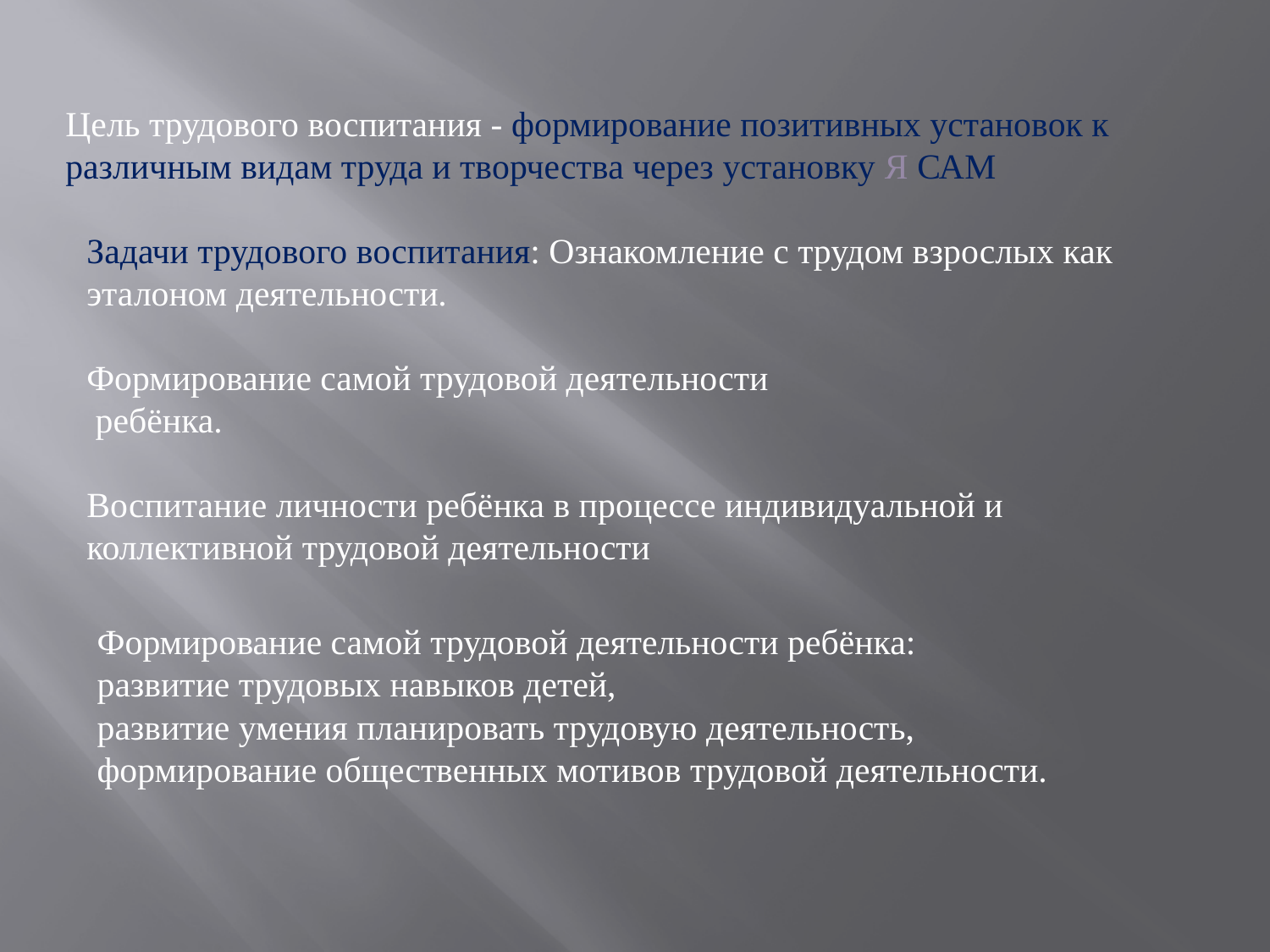

#
Цель трудового воспитания - формирование позитивных установок к различным видам труда и творчества через установку Я САМ

Задачи трудового воспитания: Ознакомление с трудом взрослых как эталоном деятельности.
Формирование самой трудовой деятельности
 ребёнка.
Воспитание личности ребёнка в процессе индивидуальной и коллективной трудовой деятельности

Формирование самой трудовой деятельности ребёнка:
развитие трудовых навыков детей,
развитие умения планировать трудовую деятельность,
формирование общественных мотивов трудовой деятельности.